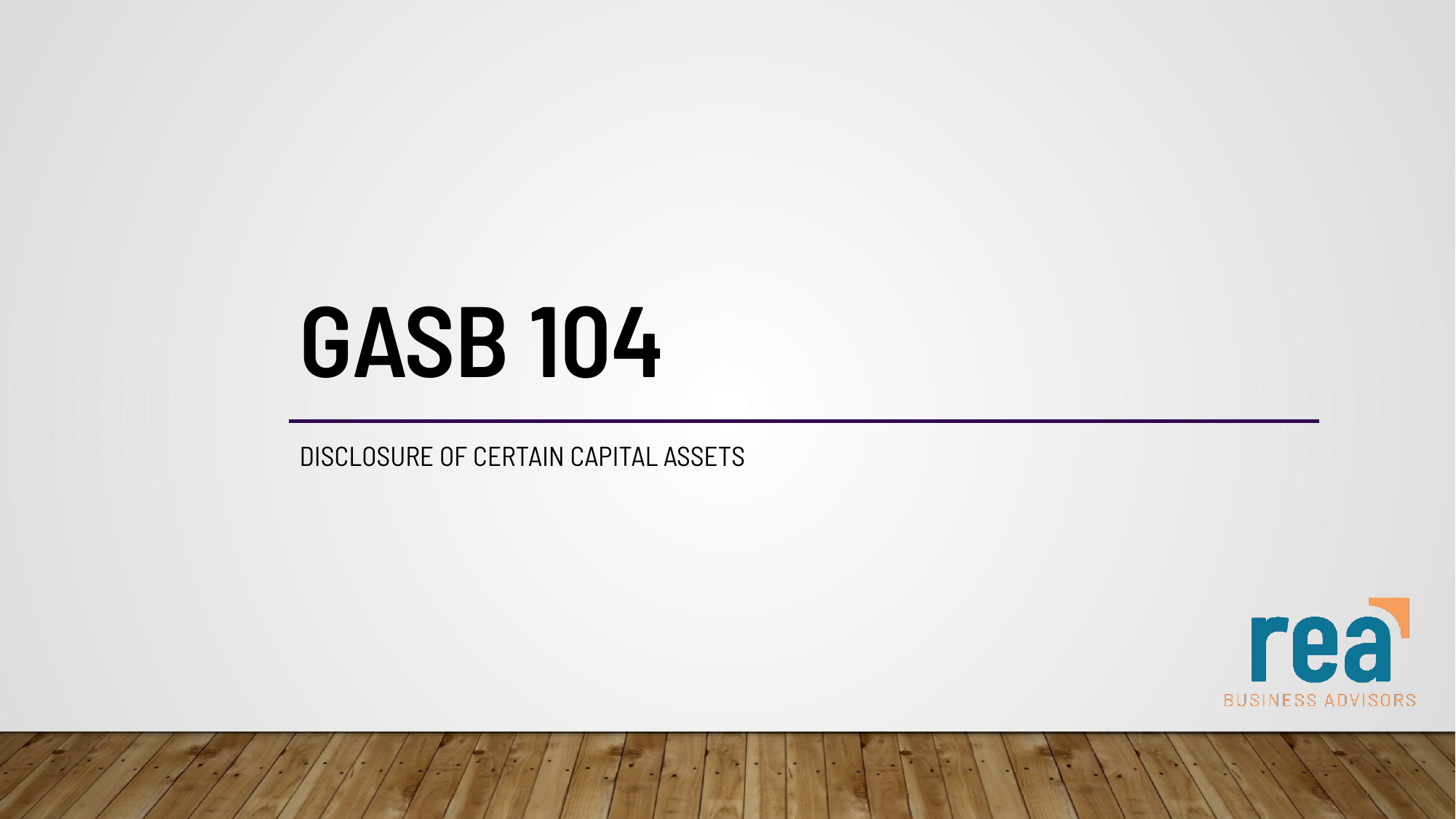

# Gasb 104
Disclosure of Certain capital assets